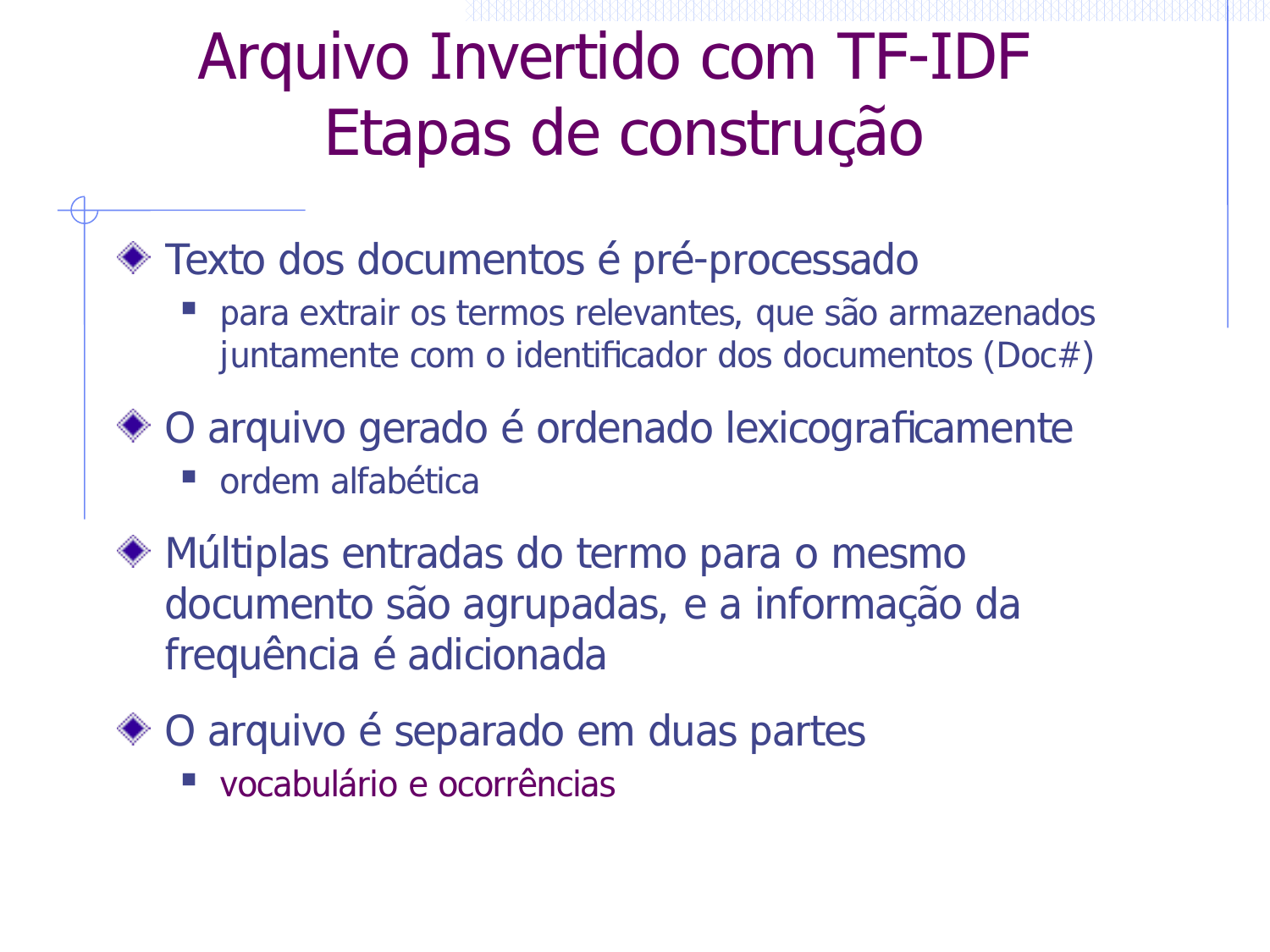

# Arquivo Invertido com TF-IDF Etapas de construção
Texto dos documentos é pré-processado
para extrair os termos relevantes, que são armazenados juntamente com o identificador dos documentos (Doc#)
O arquivo gerado é ordenado lexicograficamente
ordem alfabética
Múltiplas entradas do termo para o mesmo documento são agrupadas, e a informação da frequência é adicionada
O arquivo é separado em duas partes
vocabulário e ocorrências